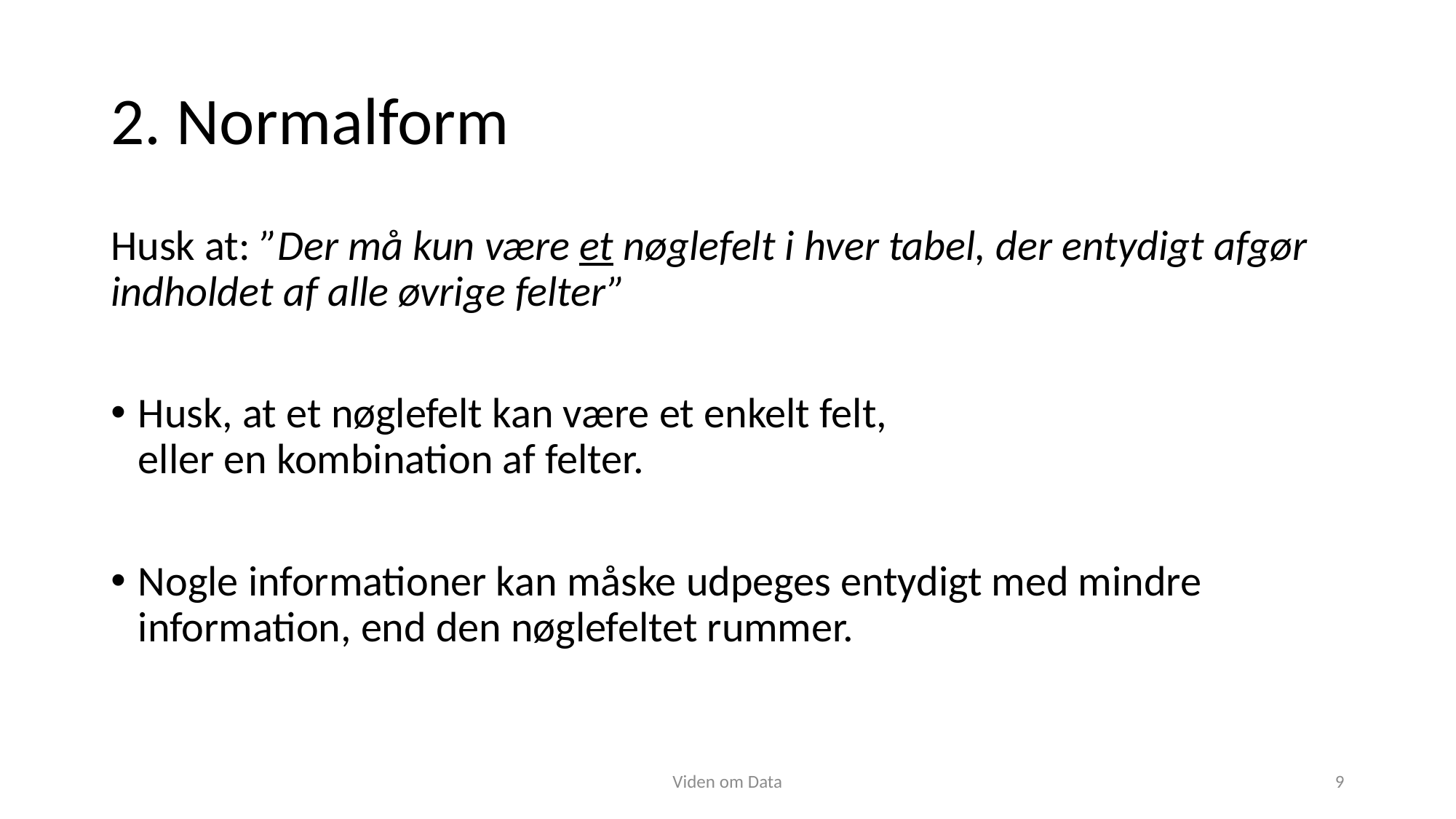

# 2. Normalform
Husk at: ”Der må kun være et nøglefelt i hver tabel, der entydigt afgør indholdet af alle øvrige felter”

Husk, at et nøglefelt kan være et enkelt felt,
eller en kombination af felter.

Nogle informationer kan måske udpeges entydigt med mindre information, end den nøglefeltet rummer.

Viden om Data
9